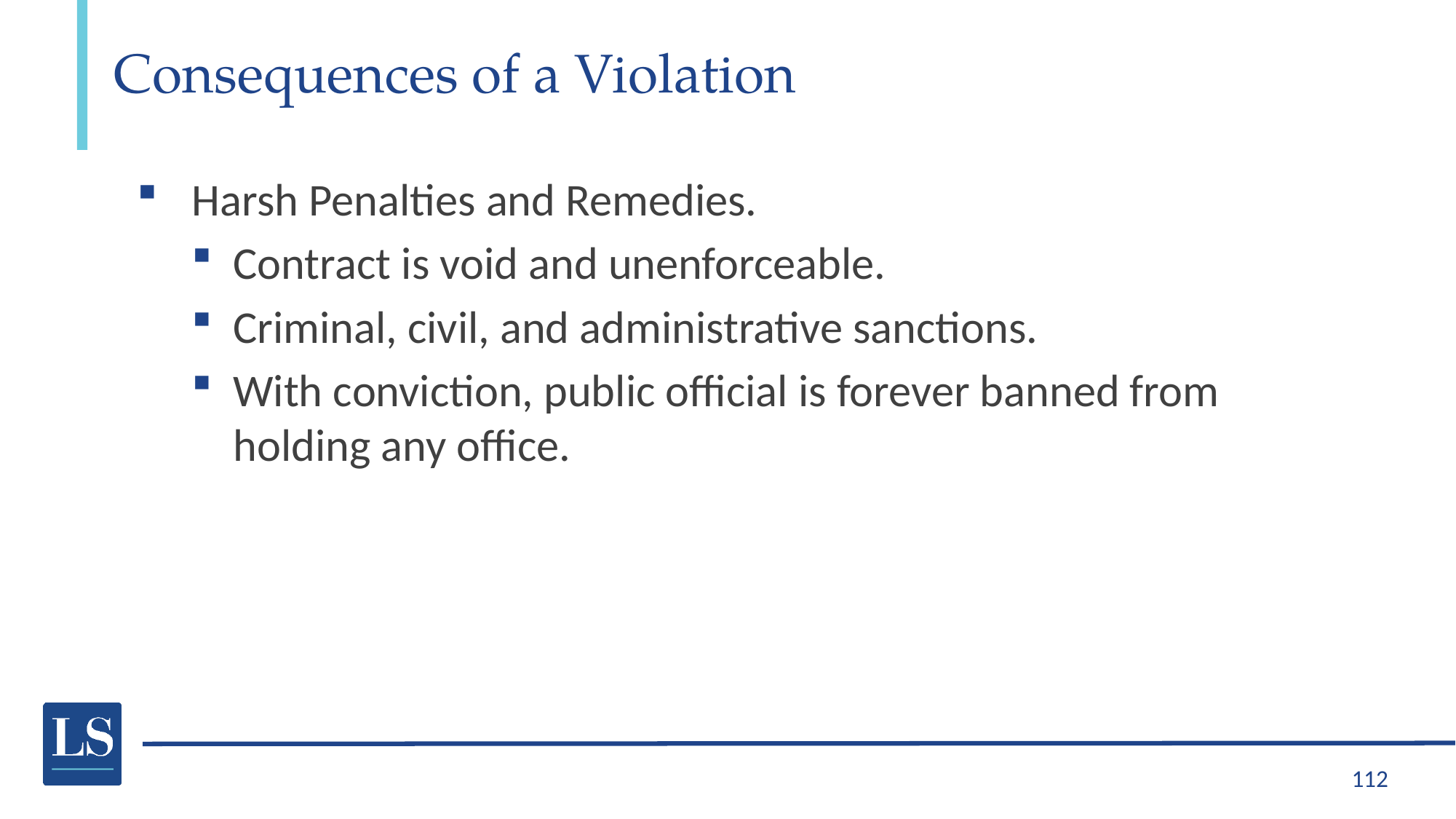

# Consequences of a Violation
Harsh Penalties and Remedies.
Contract is void and unenforceable.
Criminal, civil, and administrative sanctions.
With conviction, public official is forever banned from holding any office.

112